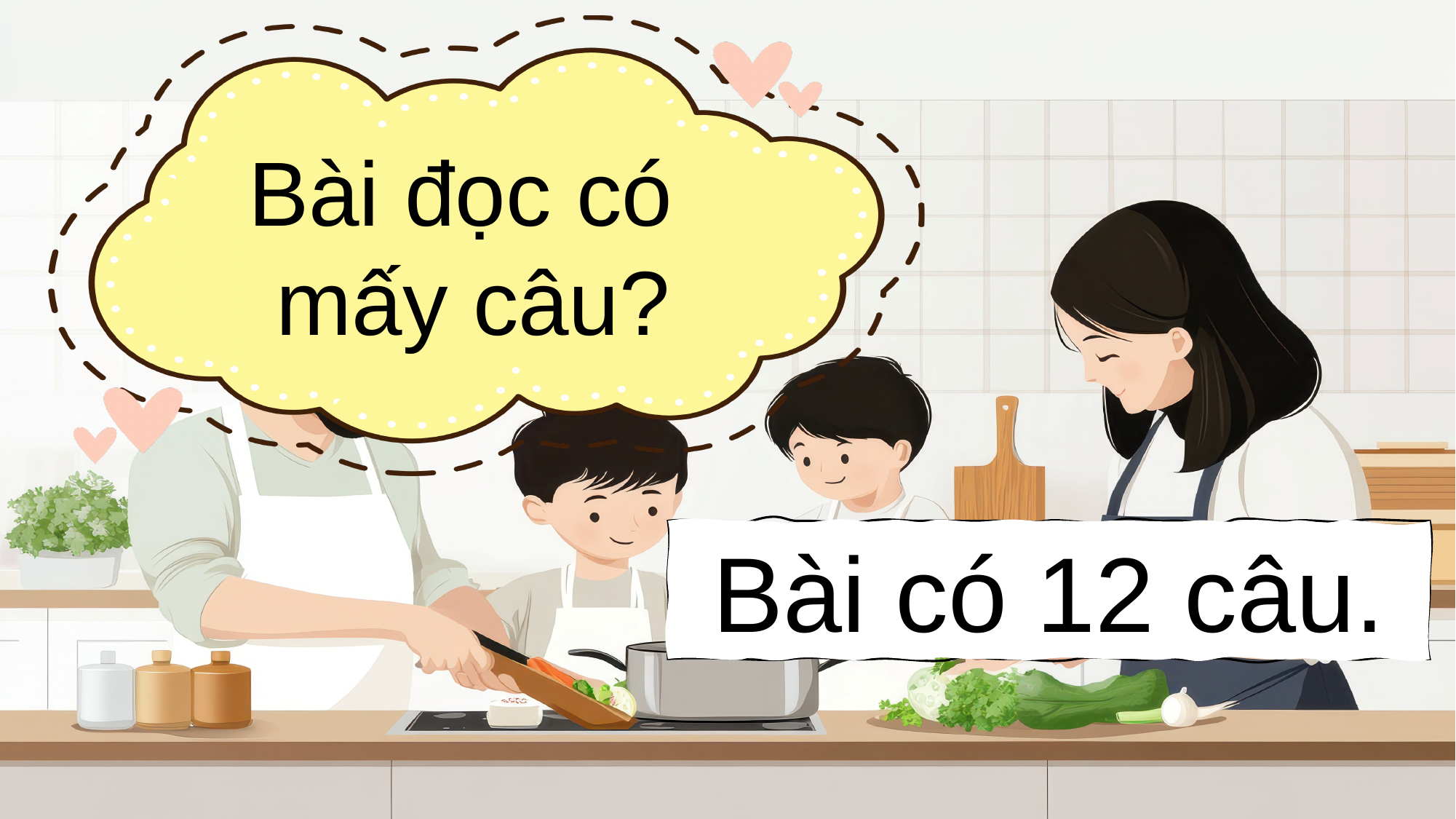

Bài đọc có
mấy câu?
Bài có 12 câu.